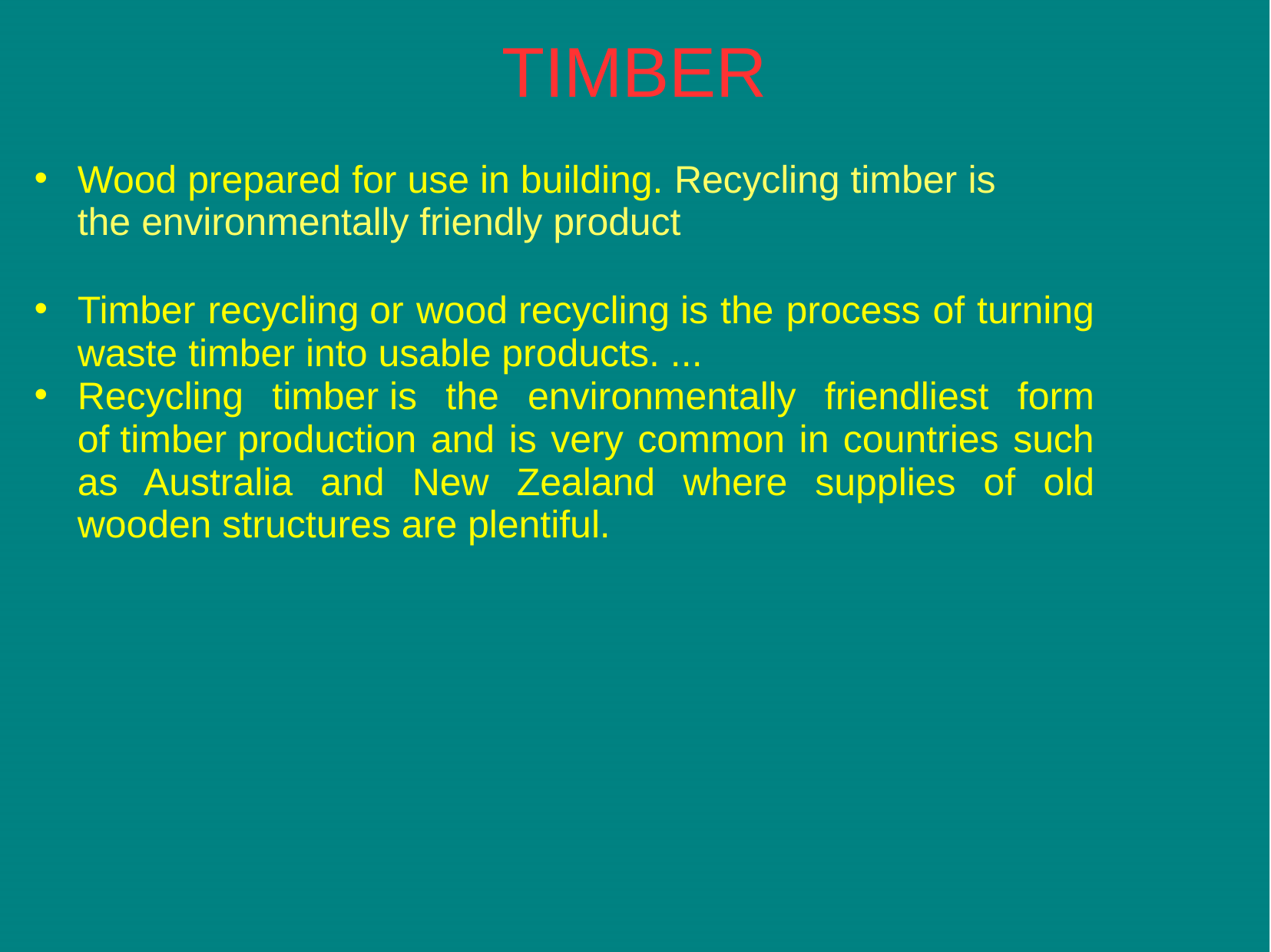

# TIMBER
Wood prepared for use in building. Recycling timber is the environmentally friendly product

Timber recycling or wood recycling is the process of turning waste timber into usable products. ...
Recycling timber is the environmentally friendliest form of timber production and is very common in countries such as Australia and New Zealand where supplies of old wooden structures are plentiful.